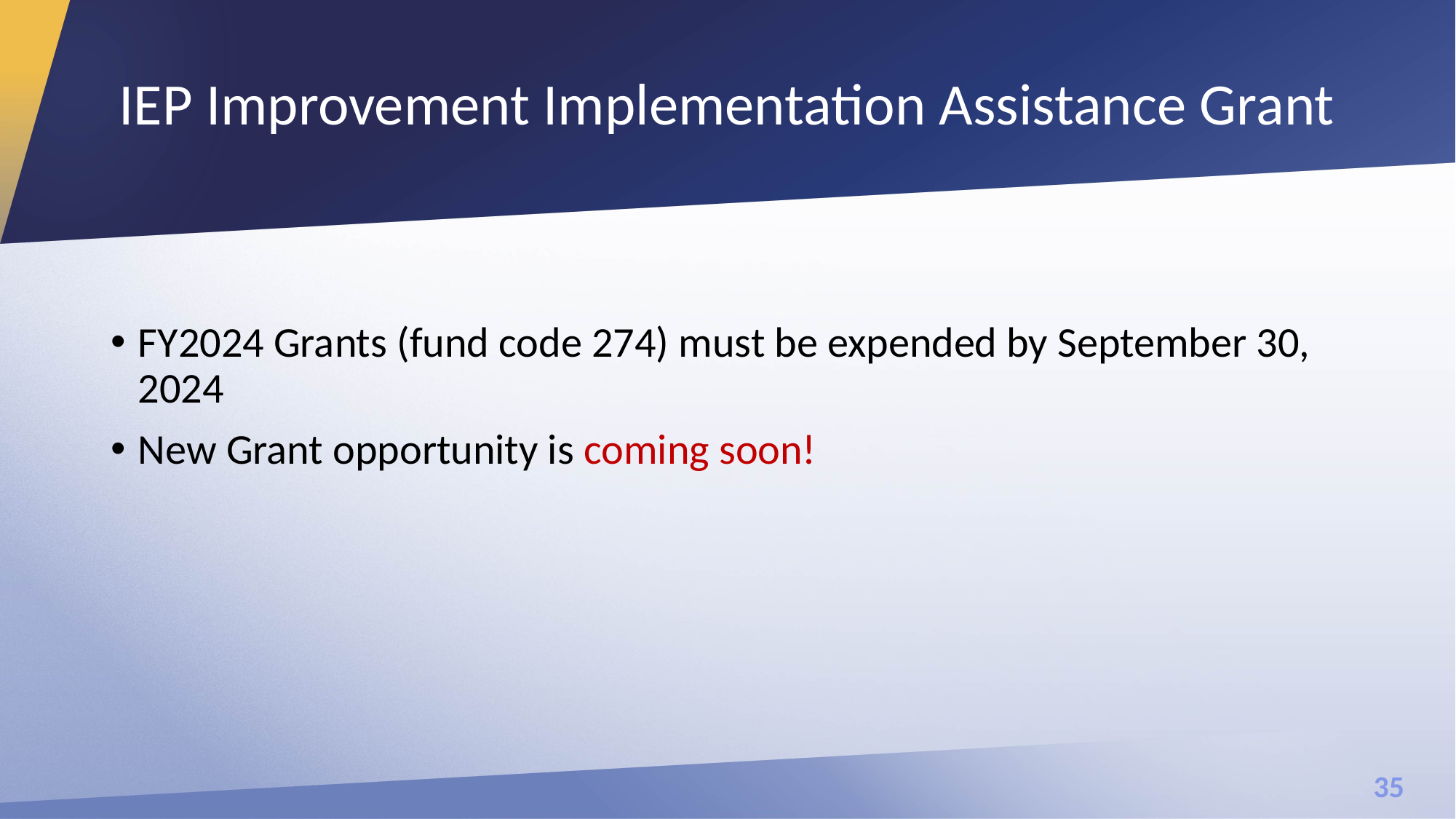

# IEP Improvement Implementation Assistance Grant

FY2024 Grants (fund code 274) must be expended by September 30, 2024
New Grant opportunity is coming soon!